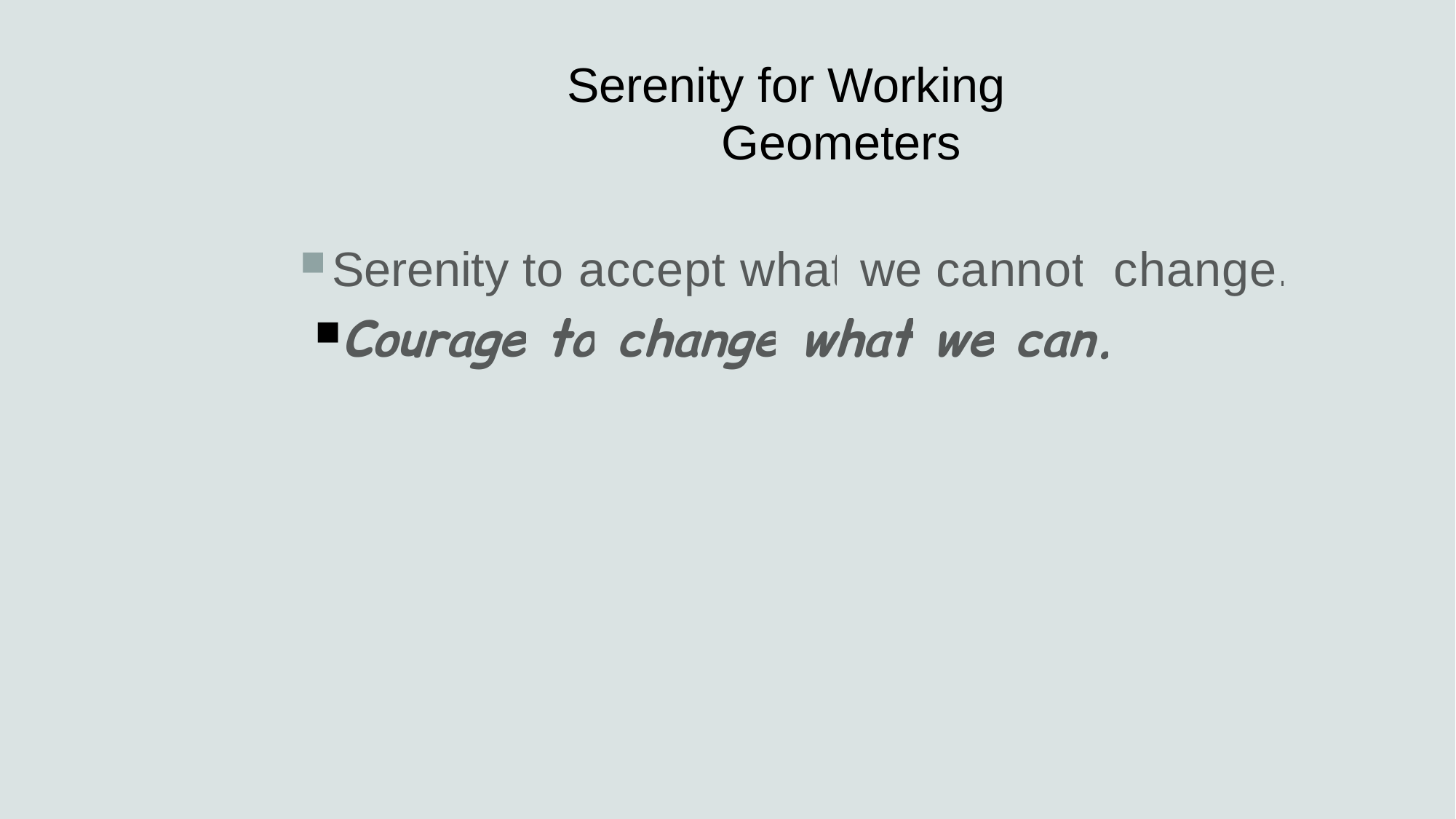

Serenity for Working  Geometers
Serenity to accept what we cannot  change.
Courage to change what we can.